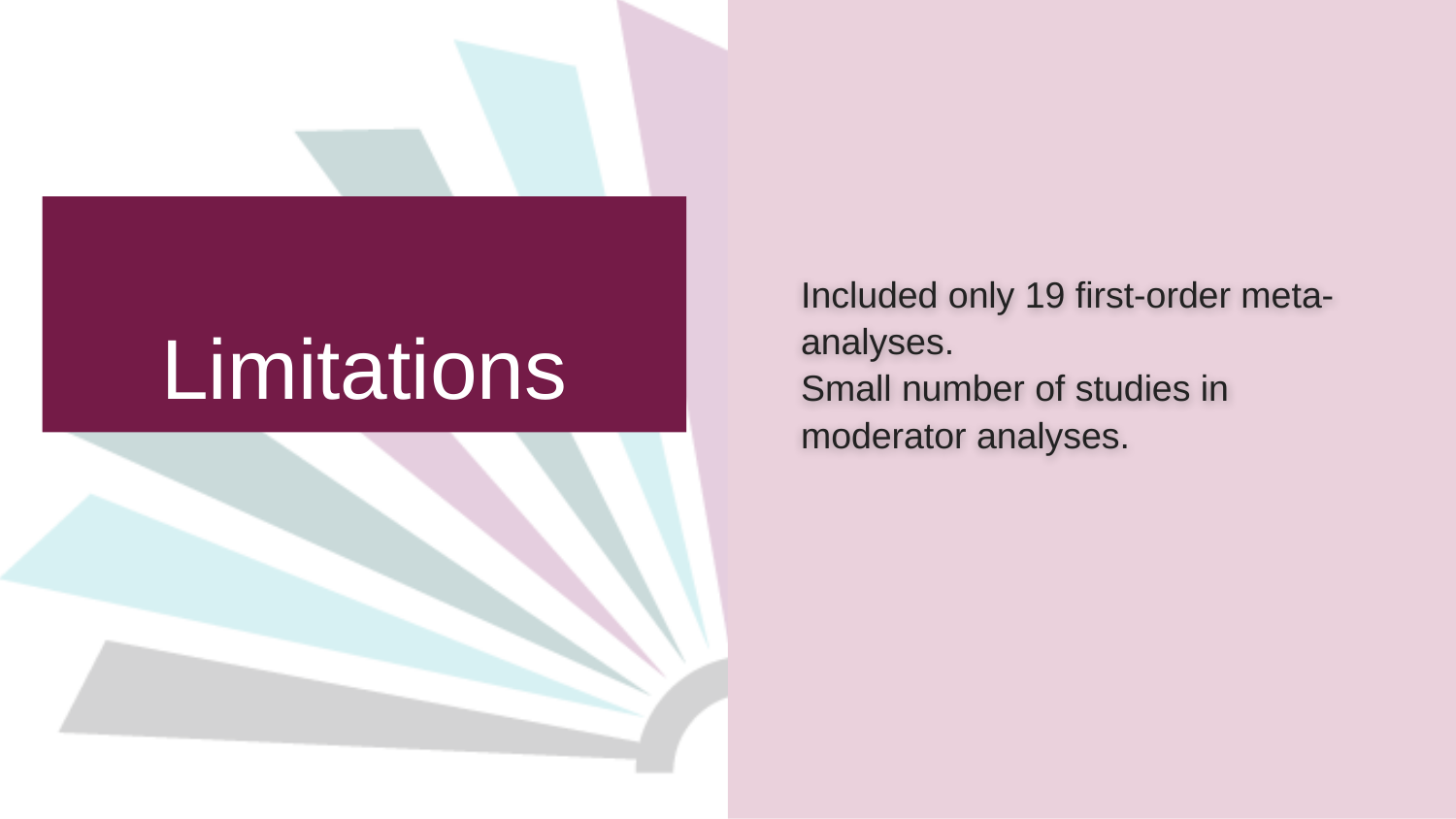

Included only 19 first-order meta-analyses.
Small number of studies in moderator analyses.

# Limitations